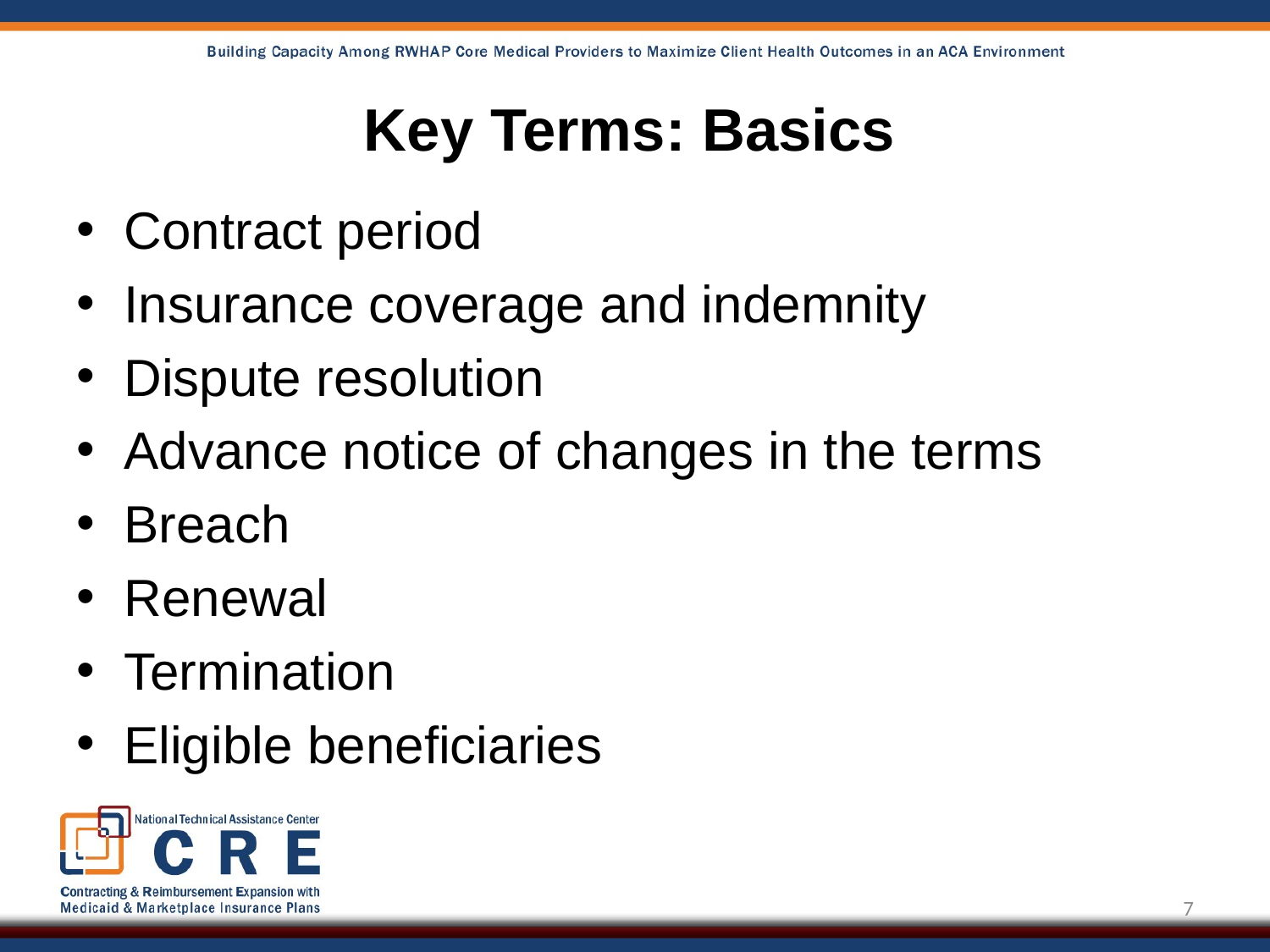

# Key Terms: Basics
Contract period
Insurance coverage and indemnity
Dispute resolution
Advance notice of changes in the terms
Breach
Renewal
Termination
Eligible beneficiaries
7